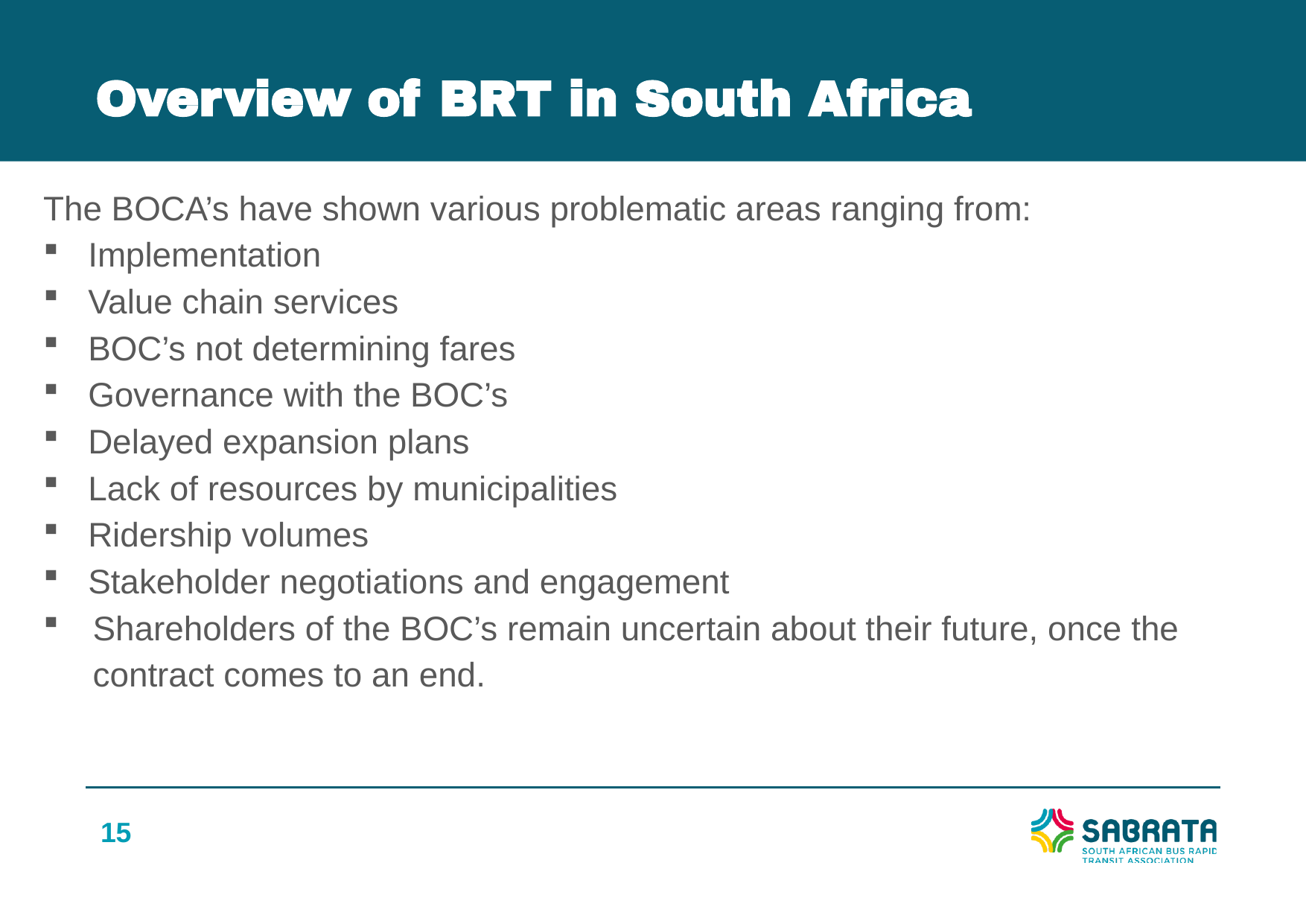

Overview of BRT in South Africa
The BOCA’s have shown various problematic areas ranging from:
Implementation
Value chain services
BOC’s not determining fares
Governance with the BOC’s
Delayed expansion plans
Lack of resources by municipalities
Ridership volumes
Stakeholder negotiations and engagement
Shareholders of the BOC’s remain uncertain about their future, once the contract comes to an end.